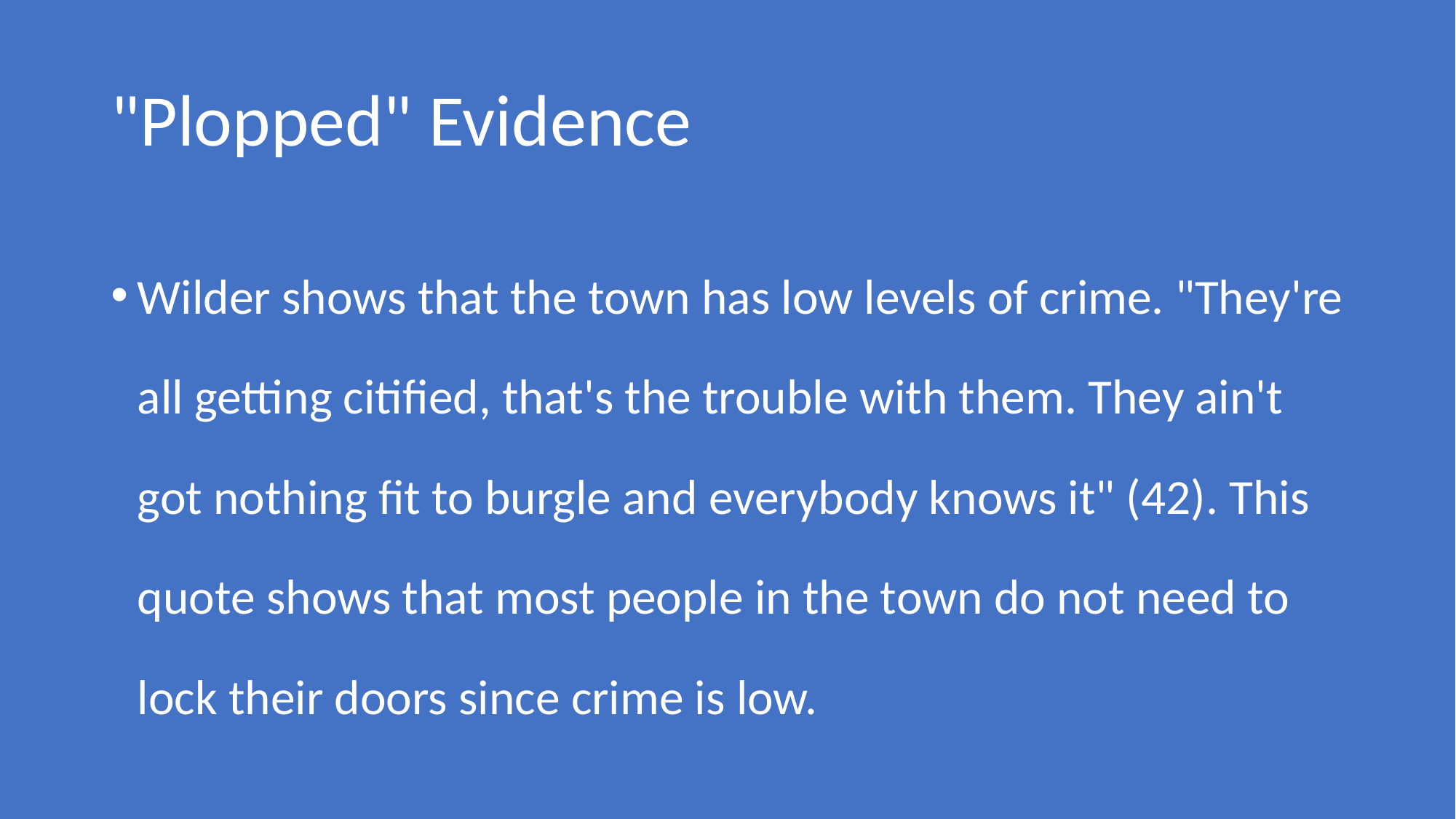

# "Plopped" Evidence
Wilder shows that the town has low levels of crime. "They're all getting citified, that's the trouble with them. They ain't got nothing fit to burgle and everybody knows it" (42). This quote shows that most people in the town do not need to lock their doors since crime is low.